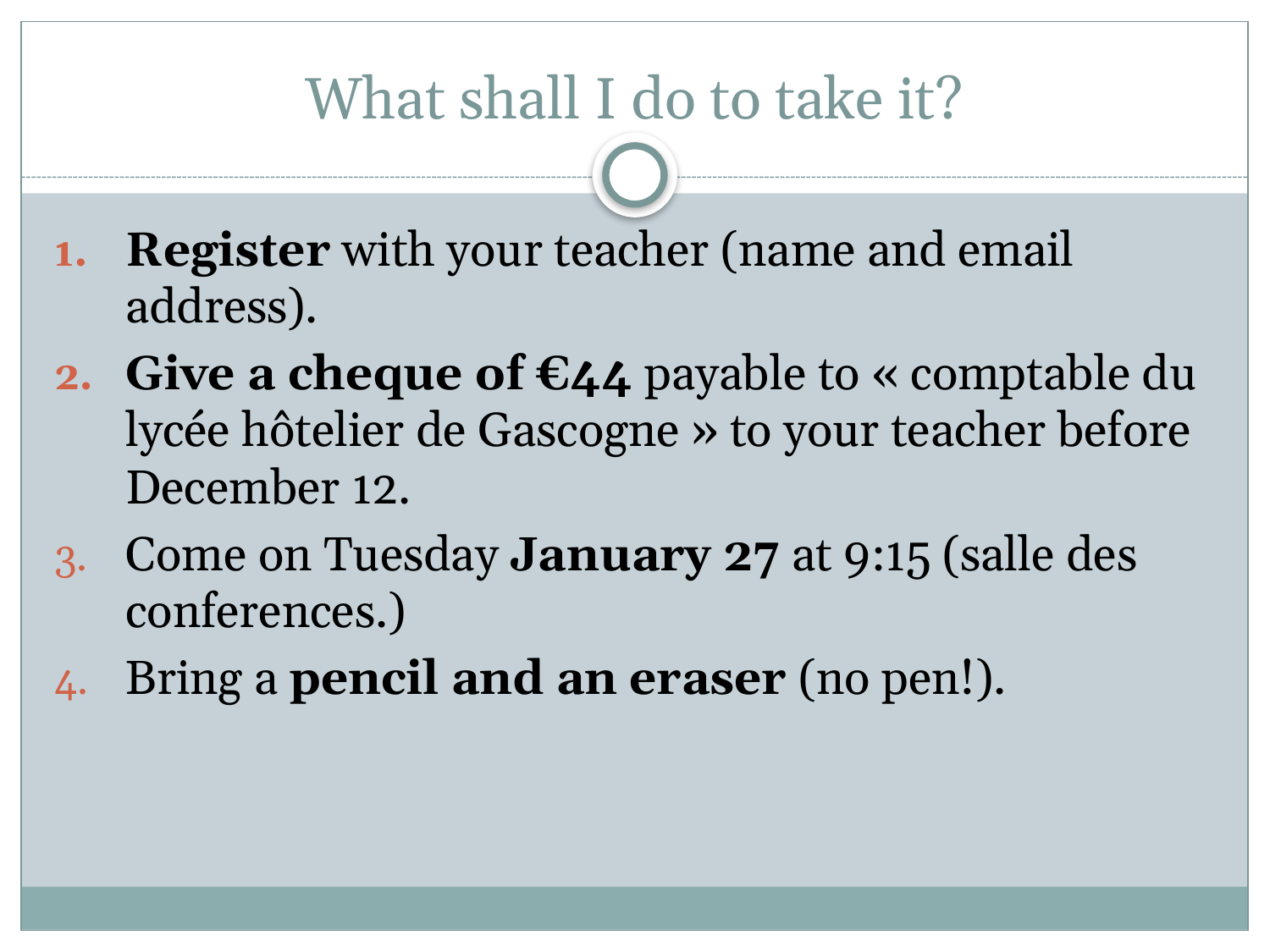

# What shall I do to take it?
Register with your teacher (name and email address).
Give a cheque of €44 payable to « comptable du lycée hôtelier de Gascogne » to your teacher before December 12.
Come on Tuesday January 27 at 9:15 (salle des conferences.)
Bring a pencil and an eraser (no pen!).